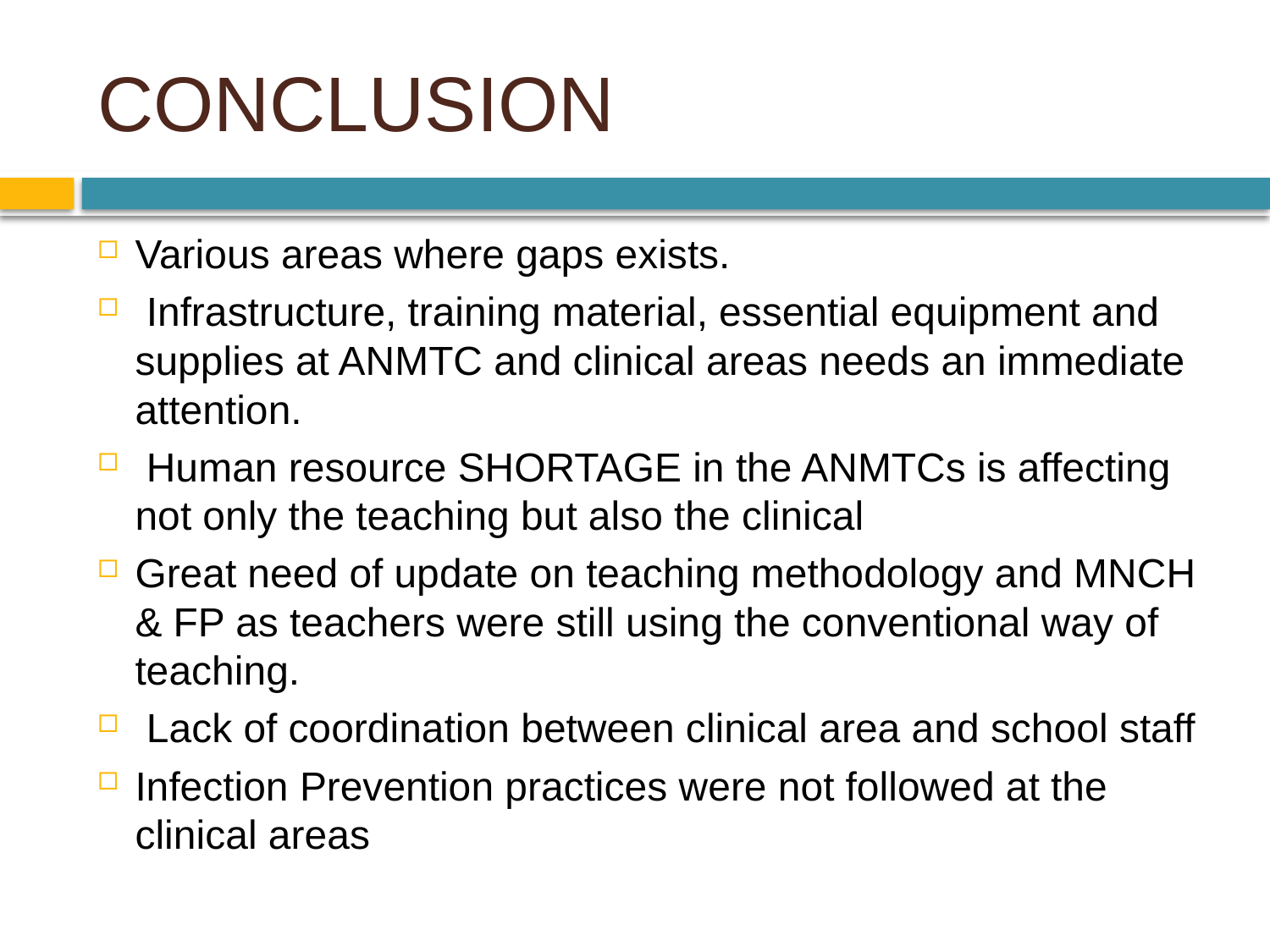

# CONCLUSION
Various areas where gaps exists.
 Infrastructure, training material, essential equipment and supplies at ANMTC and clinical areas needs an immediate attention.
 Human resource SHORTAGE in the ANMTCs is affecting not only the teaching but also the clinical
Great need of update on teaching methodology and MNCH & FP as teachers were still using the conventional way of teaching.
 Lack of coordination between clinical area and school staff
Infection Prevention practices were not followed at the clinical areas